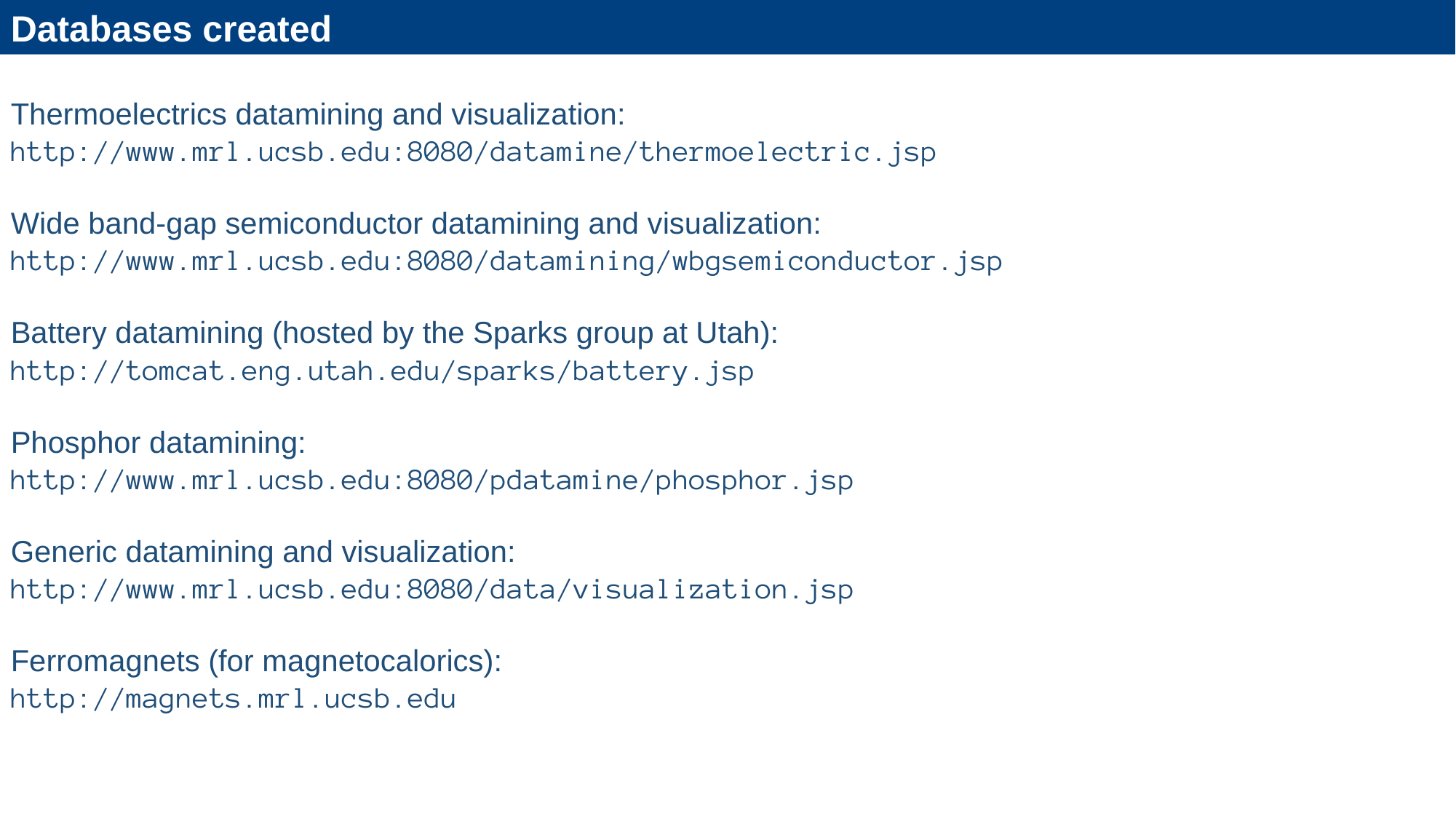

Databases created
Thermoelectrics datamining and visualization:
http://www.mrl.ucsb.edu:8080/datamine/thermoelectric.jsp

Wide band-gap semiconductor datamining and visualization:
http://www.mrl.ucsb.edu:8080/datamining/wbgsemiconductor.jsp

Battery datamining (hosted by the Sparks group at Utah):
http://tomcat.eng.utah.edu/sparks/battery.jsp

Phosphor datamining:
http://www.mrl.ucsb.edu:8080/pdatamine/phosphor.jsp

Generic datamining and visualization:
http://www.mrl.ucsb.edu:8080/data/visualization.jsp

Ferromagnets (for magnetocalorics):
http://magnets.mrl.ucsb.edu